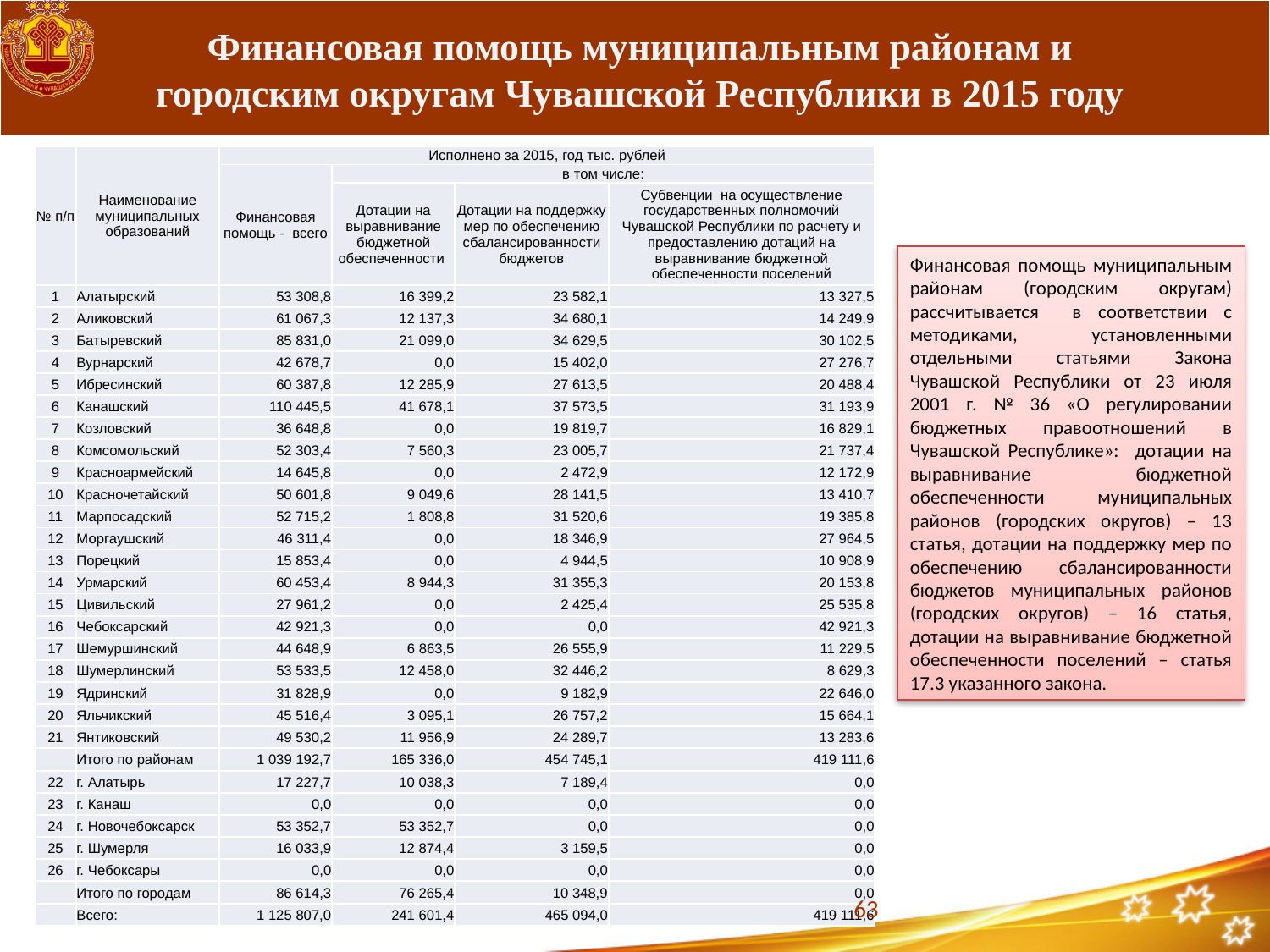

# Финансовая помощь муниципальным районам и городским округам Чувашской Республики в 2015 году
| № п/п | Наименование муниципальных образований | Исполнено за 2015, год тыс. рублей |  |  |  |
| --- | --- | --- | --- | --- | --- |
|  |  | Финансовая помощь - всего | в том числе: |  |  |
|  |  |  | Дотации на выравнивание бюджетной обеспеченности | Дотации на поддержку мер по обеспечению сбалансированности бюджетов | Субвенции на осуществление государственных полномочий Чувашской Республики по расчету и предоставлению дотаций на выравнивание бюджетной обеспеченности поселений |
| 1 | Алатырский | 53 308,8 | 16 399,2 | 23 582,1 | 13 327,5 |
| 2 | Аликовский | 61 067,3 | 12 137,3 | 34 680,1 | 14 249,9 |
| 3 | Батыревский | 85 831,0 | 21 099,0 | 34 629,5 | 30 102,5 |
| 4 | Вурнарский | 42 678,7 | 0,0 | 15 402,0 | 27 276,7 |
| 5 | Ибресинский | 60 387,8 | 12 285,9 | 27 613,5 | 20 488,4 |
| 6 | Канашский | 110 445,5 | 41 678,1 | 37 573,5 | 31 193,9 |
| 7 | Козловский | 36 648,8 | 0,0 | 19 819,7 | 16 829,1 |
| 8 | Комсомольский | 52 303,4 | 7 560,3 | 23 005,7 | 21 737,4 |
| 9 | Красноармейский | 14 645,8 | 0,0 | 2 472,9 | 12 172,9 |
| 10 | Красночетайский | 50 601,8 | 9 049,6 | 28 141,5 | 13 410,7 |
| 11 | Марпосадский | 52 715,2 | 1 808,8 | 31 520,6 | 19 385,8 |
| 12 | Моргаушский | 46 311,4 | 0,0 | 18 346,9 | 27 964,5 |
| 13 | Порецкий | 15 853,4 | 0,0 | 4 944,5 | 10 908,9 |
| 14 | Урмарский | 60 453,4 | 8 944,3 | 31 355,3 | 20 153,8 |
| 15 | Цивильский | 27 961,2 | 0,0 | 2 425,4 | 25 535,8 |
| 16 | Чебоксарский | 42 921,3 | 0,0 | 0,0 | 42 921,3 |
| 17 | Шемуршинский | 44 648,9 | 6 863,5 | 26 555,9 | 11 229,5 |
| 18 | Шумерлинский | 53 533,5 | 12 458,0 | 32 446,2 | 8 629,3 |
| 19 | Ядринский | 31 828,9 | 0,0 | 9 182,9 | 22 646,0 |
| 20 | Яльчикский | 45 516,4 | 3 095,1 | 26 757,2 | 15 664,1 |
| 21 | Янтиковский | 49 530,2 | 11 956,9 | 24 289,7 | 13 283,6 |
|  | Итого по районам | 1 039 192,7 | 165 336,0 | 454 745,1 | 419 111,6 |
| 22 | г. Алатырь | 17 227,7 | 10 038,3 | 7 189,4 | 0,0 |
| 23 | г. Канаш | 0,0 | 0,0 | 0,0 | 0,0 |
| 24 | г. Новочебоксарск | 53 352,7 | 53 352,7 | 0,0 | 0,0 |
| 25 | г. Шумерля | 16 033,9 | 12 874,4 | 3 159,5 | 0,0 |
| 26 | г. Чебоксары | 0,0 | 0,0 | 0,0 | 0,0 |
|  | Итого по городам | 86 614,3 | 76 265,4 | 10 348,9 | 0,0 |
|  | Всего: | 1 125 807,0 | 241 601,4 | 465 094,0 | 419 111,6 |
Финансовая помощь муниципальным районам (городским округам) рассчитывается  в соответствии с методиками, установленными отдельными статьями Закона Чувашской Республики от 23 июля 2001 г. № 36 «О регулировании бюджетных правоотношений в Чувашской Республике»:  дотации на выравнивание бюджетной обеспеченности муниципальных районов (городских округов) – 13 статья, дотации на поддержку мер по обеспечению сбалансированности бюджетов муниципальных районов (городских округов) – 16 статья, дотации на выравнивание бюджетной обеспеченности поселений – статья 17.3 указанного закона.

63